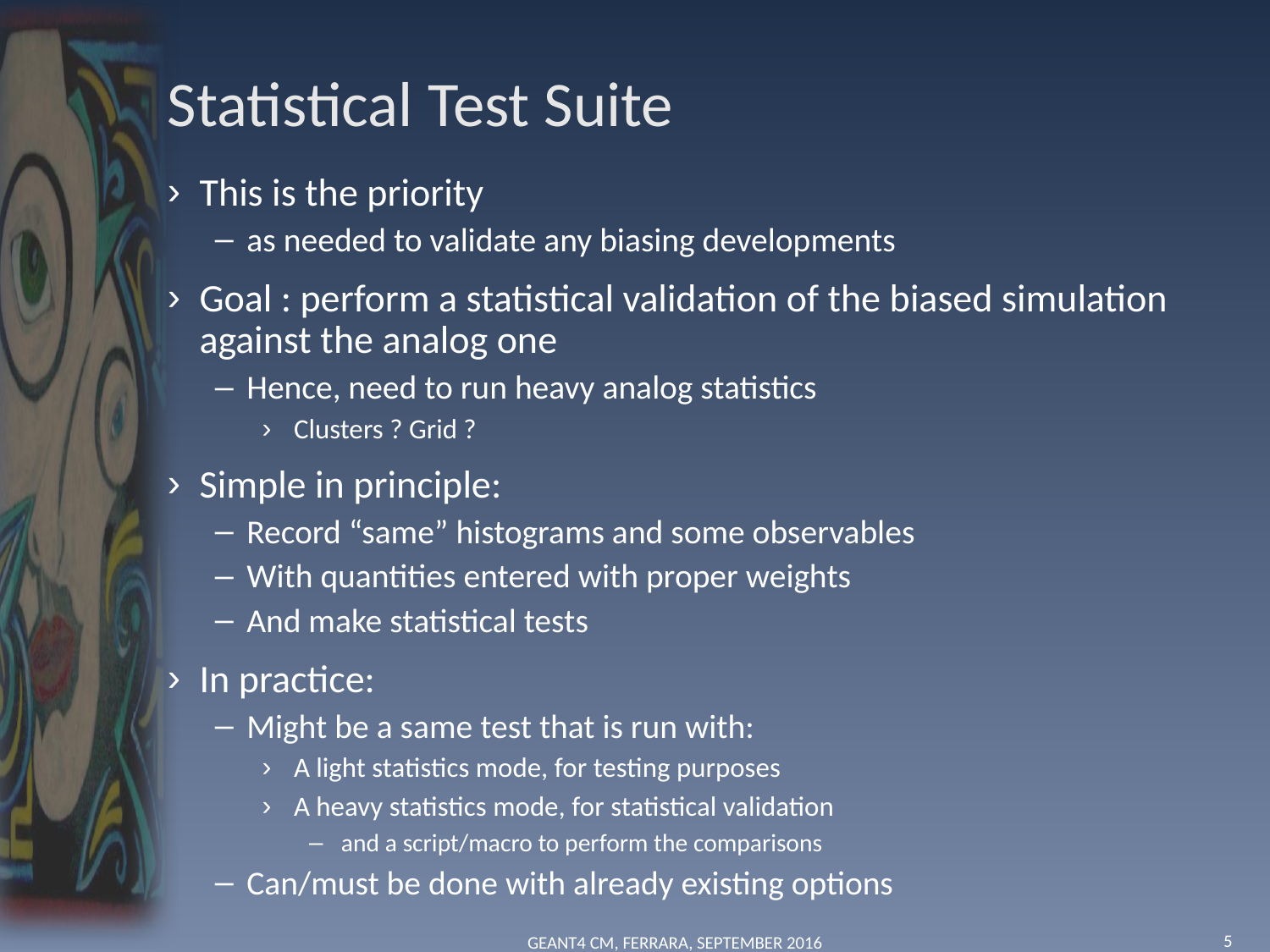

# Statistical Test Suite
This is the priority
as needed to validate any biasing developments
Goal : perform a statistical validation of the biased simulation against the analog one
Hence, need to run heavy analog statistics
Clusters ? Grid ?
Simple in principle:
Record “same” histograms and some observables
With quantities entered with proper weights
And make statistical tests
In practice:
Might be a same test that is run with:
A light statistics mode, for testing purposes
A heavy statistics mode, for statistical validation
and a script/macro to perform the comparisons
Can/must be done with already existing options
Geant4 CM, Ferrara, September 2016
5